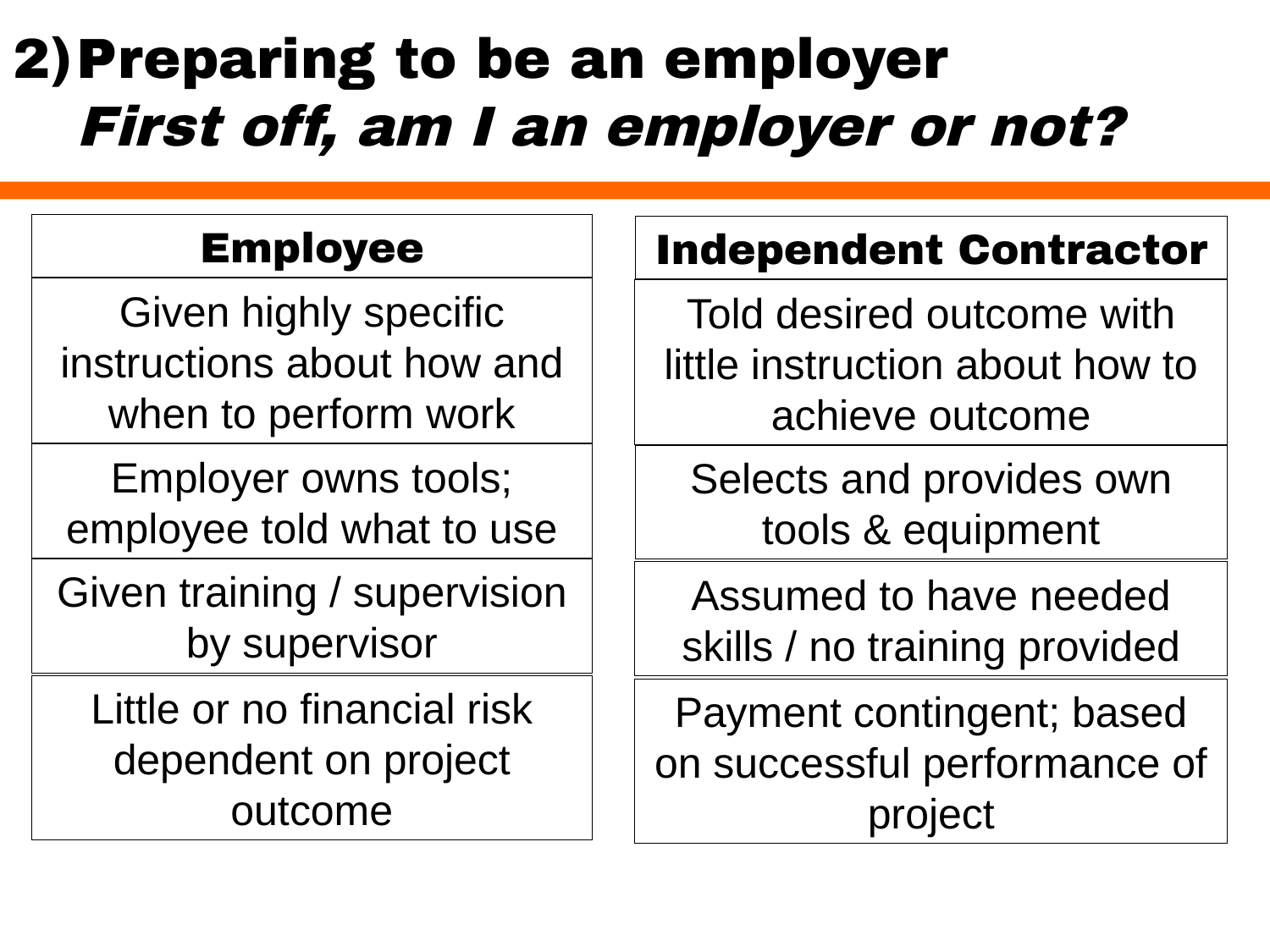

# 2)	Preparing to be an employer First off, am I an employer or not?
Employee
Independent Contractor
Given highly specific instructions about how and when to perform work
Told desired outcome with little instruction about how to achieve outcome
Employer owns tools; employee told what to use
Selects and provides own tools & equipment
Given training / supervision by supervisor
Assumed to have needed skills / no training provided
Little or no financial risk dependent on project outcome
Payment contingent; based on successful performance of project